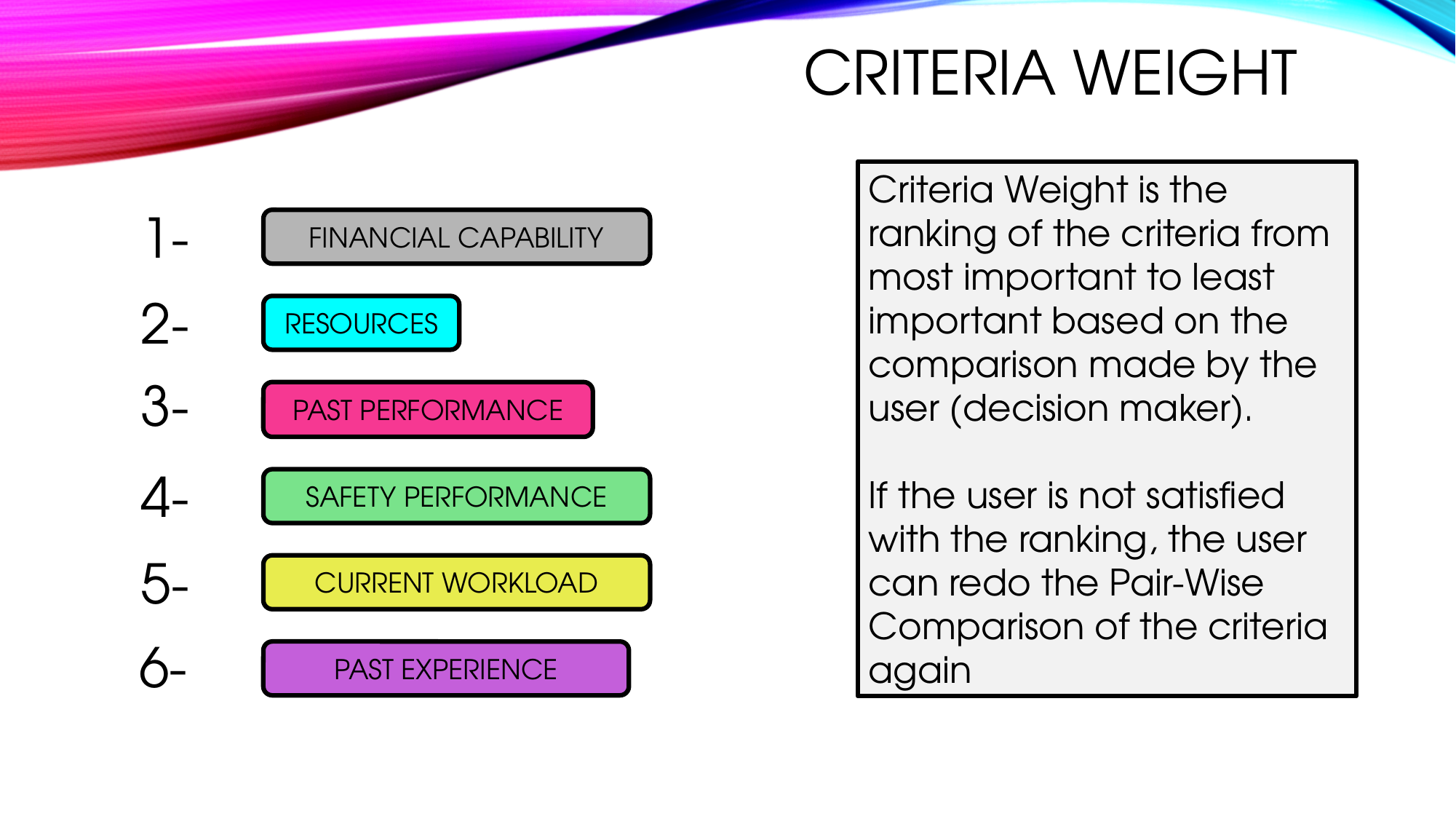

# Criteria Weight
Criteria Weight is the ranking of the criteria from most important to least important based on the comparison made by the user (decision maker).

If the user is not satisfied with the ranking, the user can redo the Pair-Wise Comparison of the criteria again
1-
FINANCIAL CAPABILITY
2-
RESOURCES
3-
PAST PERFORMANCE
4-
SAFETY PERFORMANCE
5-
CURRENT WORKLOAD
6-
PAST EXPERIENCE